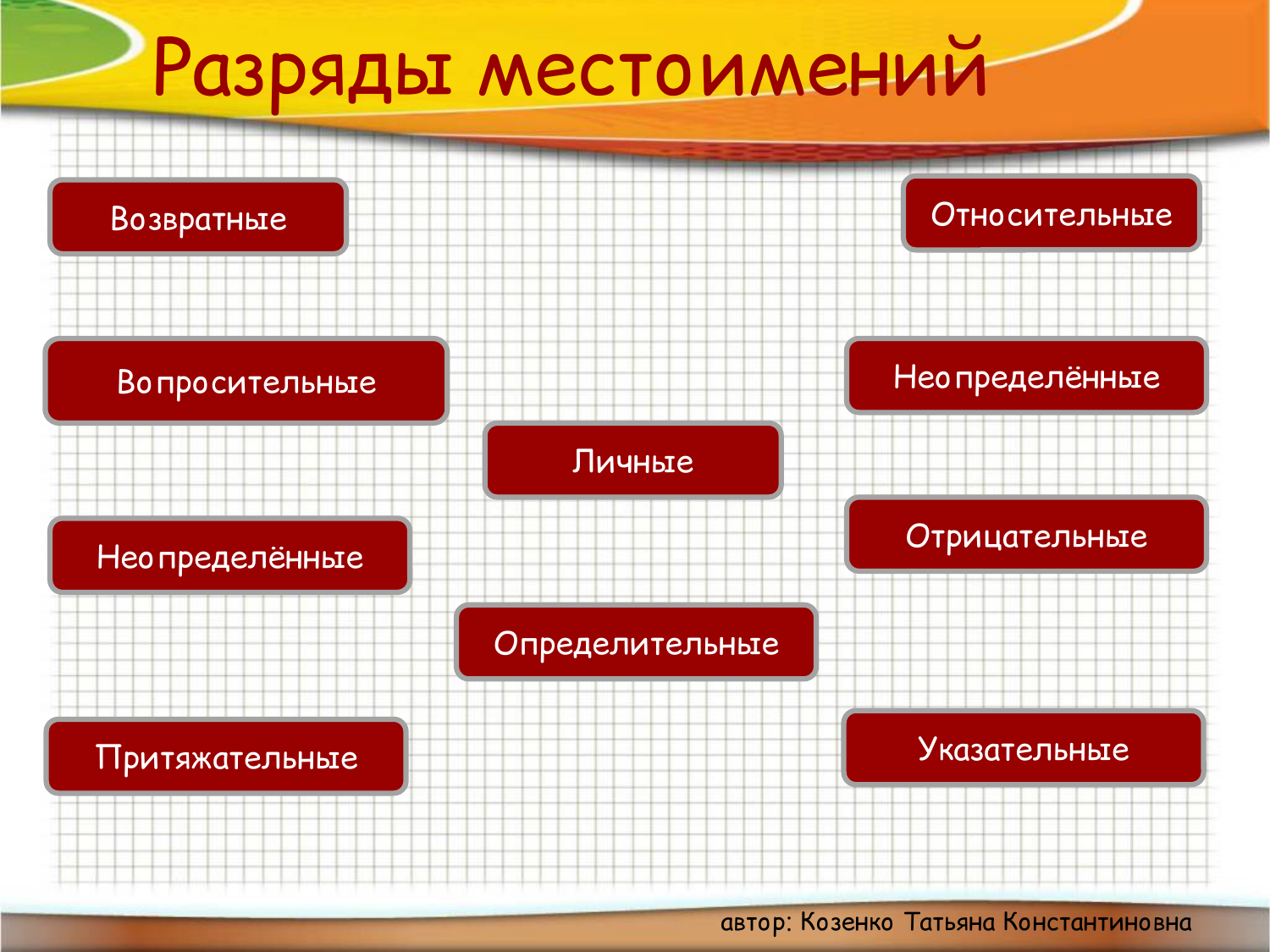

# Разряды местоимений
Относительные
Возвратные
Вопросительные
Неопределённые
Личные
Отрицательные
Неопределённые
Определительные
Указательные
Притяжательные
автор: Козенко Татьяна Константиновна